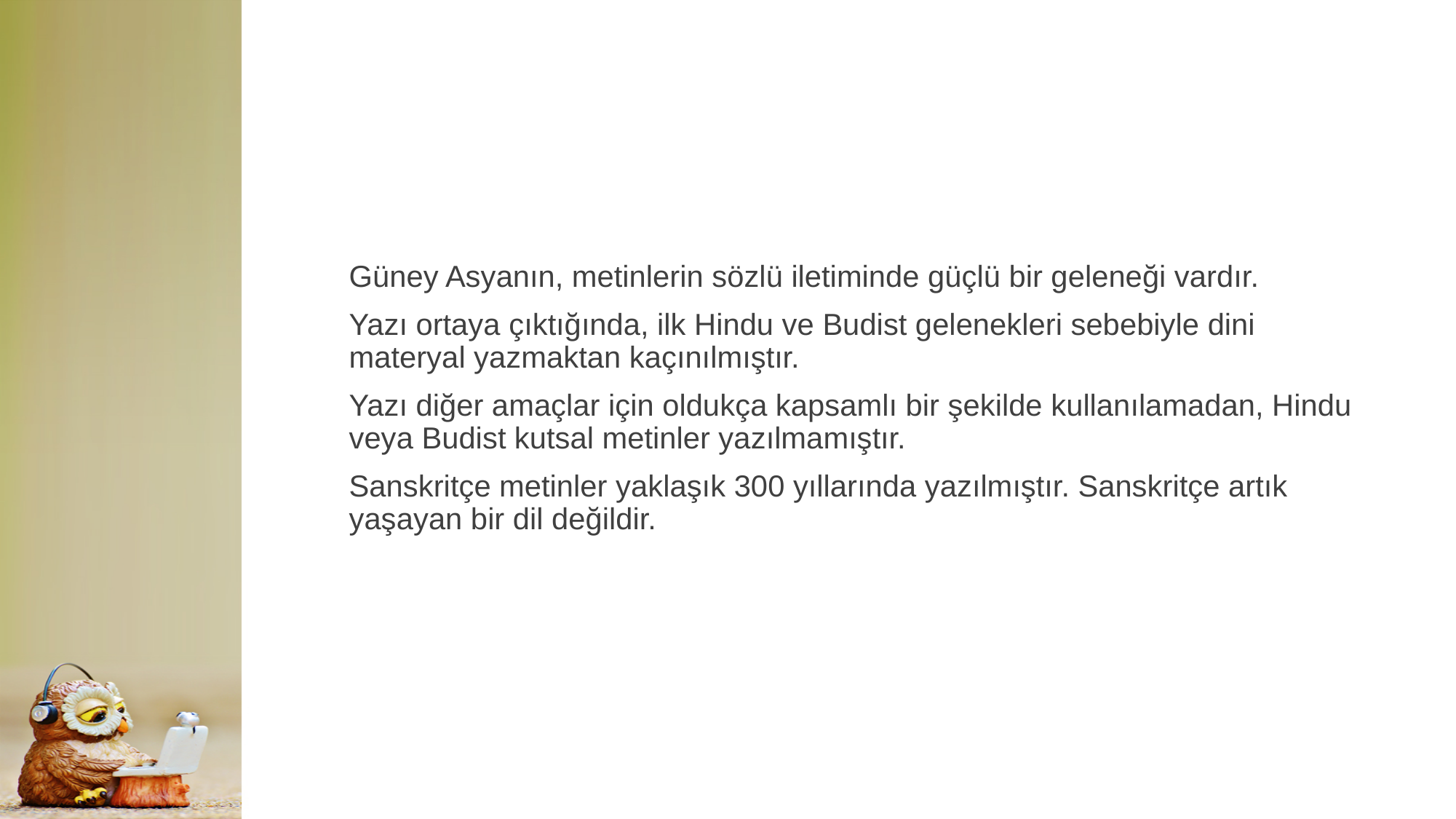

Güney Asyanın, metinlerin sözlü iletiminde güçlü bir geleneği vardır.
Yazı ortaya çıktığında, ilk Hindu ve Budist gelenekleri sebebiyle dini materyal yazmaktan kaçınılmıştır.
Yazı diğer amaçlar için oldukça kapsamlı bir şekilde kullanılamadan, Hindu veya Budist kutsal metinler yazılmamıştır.
Sanskritçe metinler yaklaşık 300 yıllarında yazılmıştır. Sanskritçe artık yaşayan bir dil değildir.